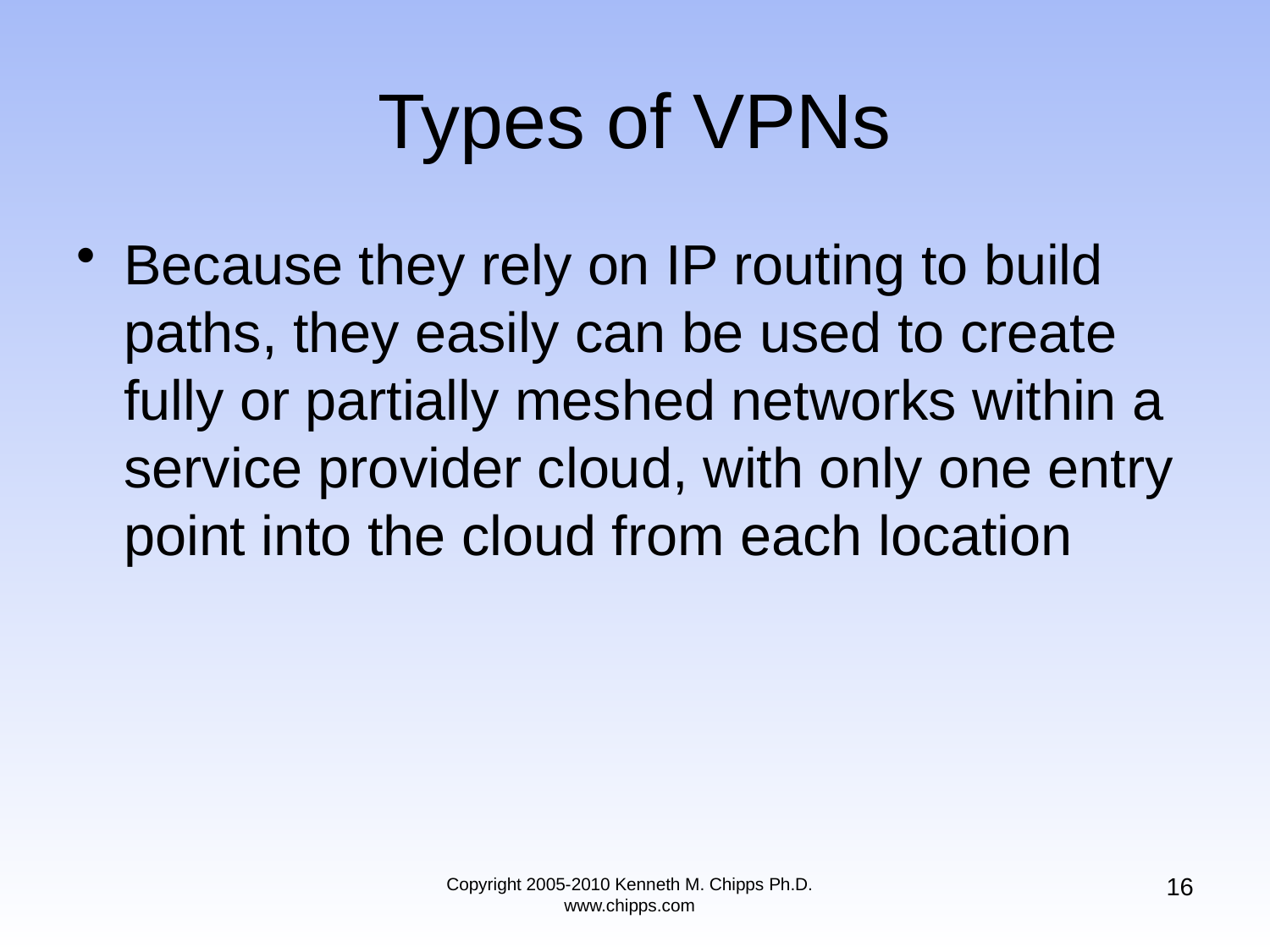

# Types of VPNs
Because they rely on IP routing to build paths, they easily can be used to create fully or partially meshed networks within a service provider cloud, with only one entry point into the cloud from each location
16
Copyright 2005-2010 Kenneth M. Chipps Ph.D. www.chipps.com